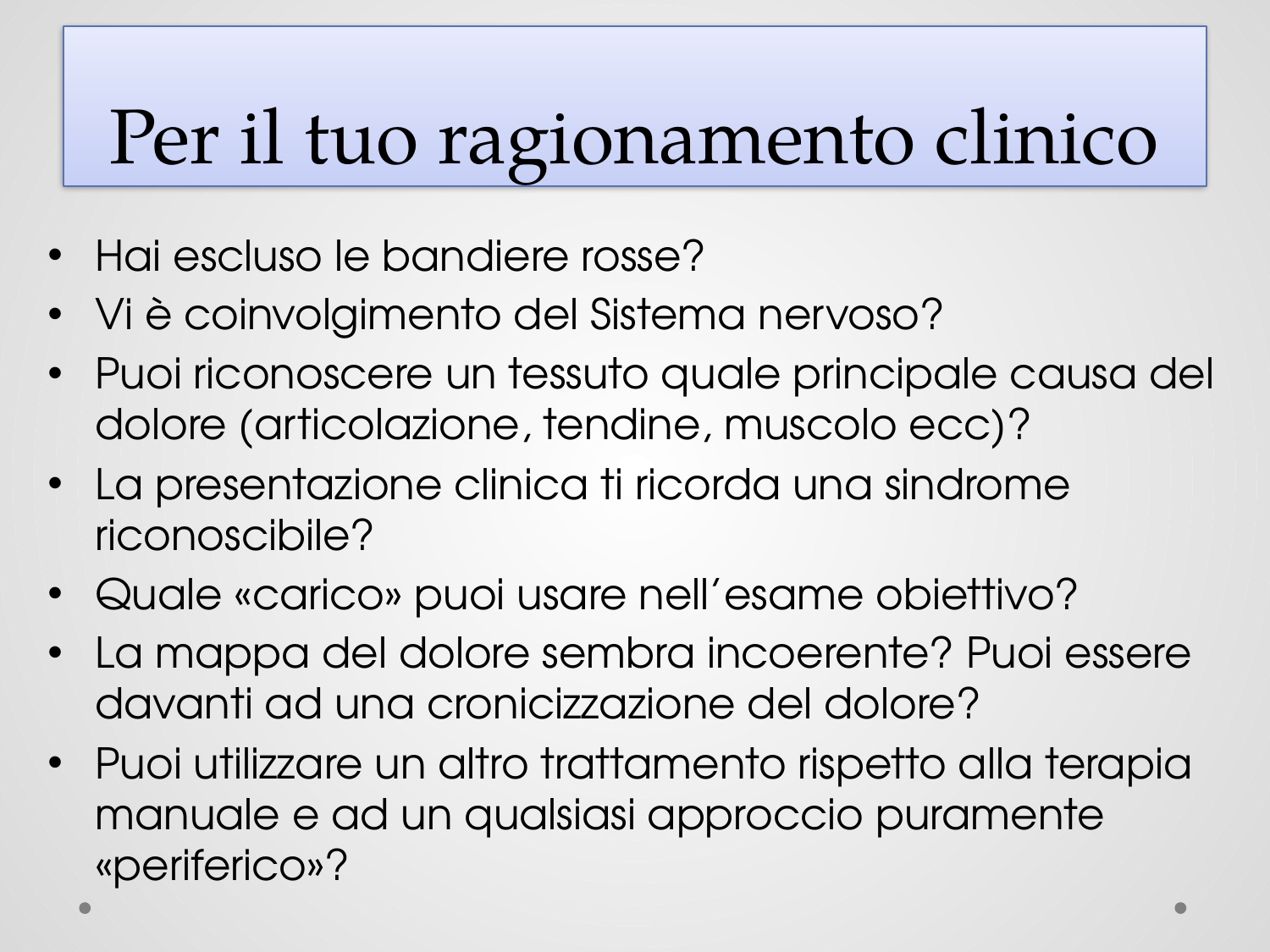

# Per il tuo ragionamento clinico
Hai escluso le bandiere rosse?
Vi è coinvolgimento del Sistema nervoso?
Puoi riconoscere un tessuto quale principale causa del dolore (articolazione, tendine, muscolo ecc)?
La presentazione clinica ti ricorda una sindrome riconoscibile?
Quale «carico» puoi usare nell’esame obiettivo?
La mappa del dolore sembra incoerente? Puoi essere davanti ad una cronicizzazione del dolore?
Puoi utilizzare un altro trattamento rispetto alla terapia manuale e ad un qualsiasi approccio puramente «periferico»?